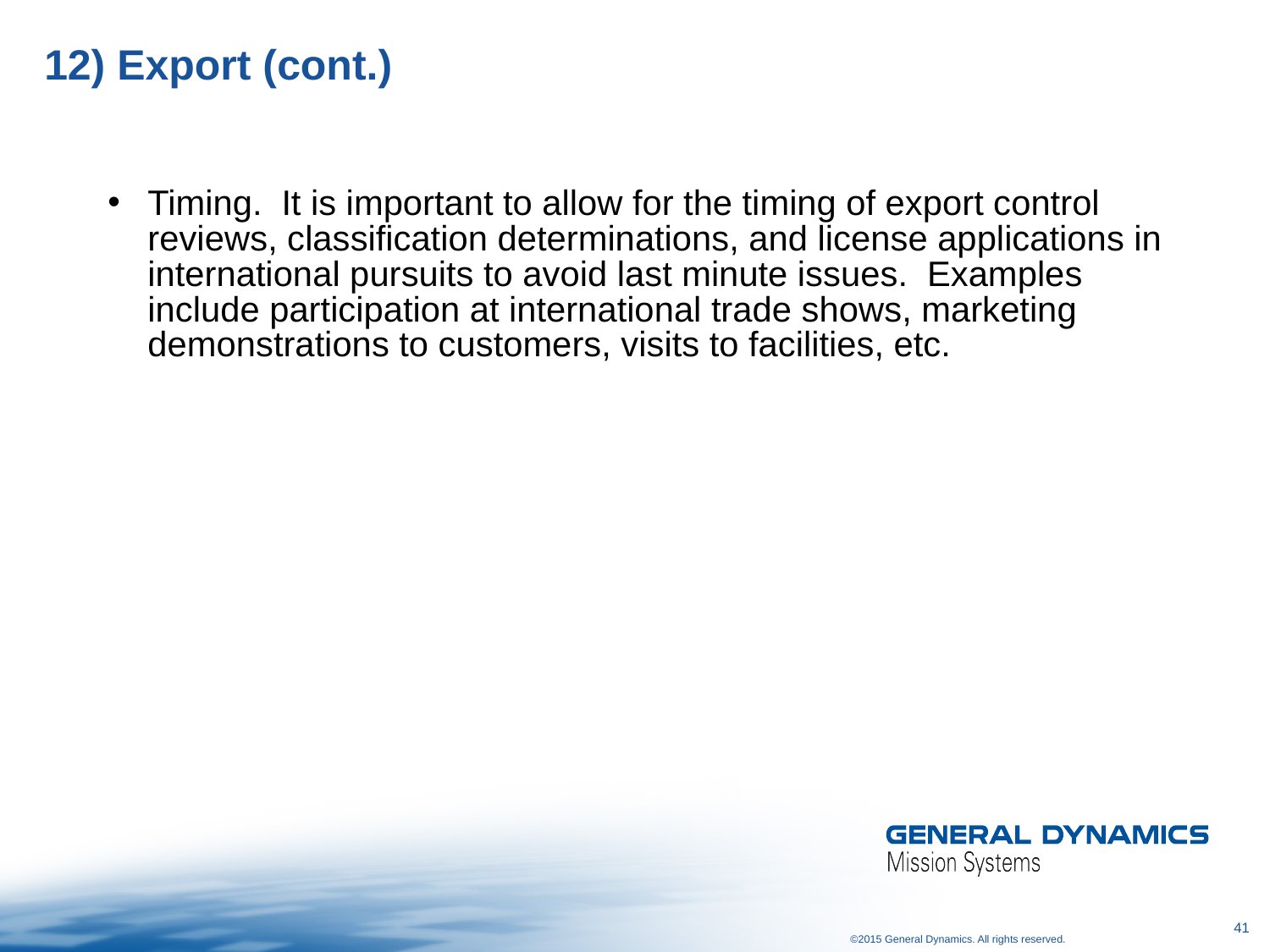

# 12) Export (cont.)
Timing.  It is important to allow for the timing of export control reviews, classification determinations, and license applications in international pursuits to avoid last minute issues.  Examples include participation at international trade shows, marketing demonstrations to customers, visits to facilities, etc.
41
©2015 General Dynamics. All rights reserved.